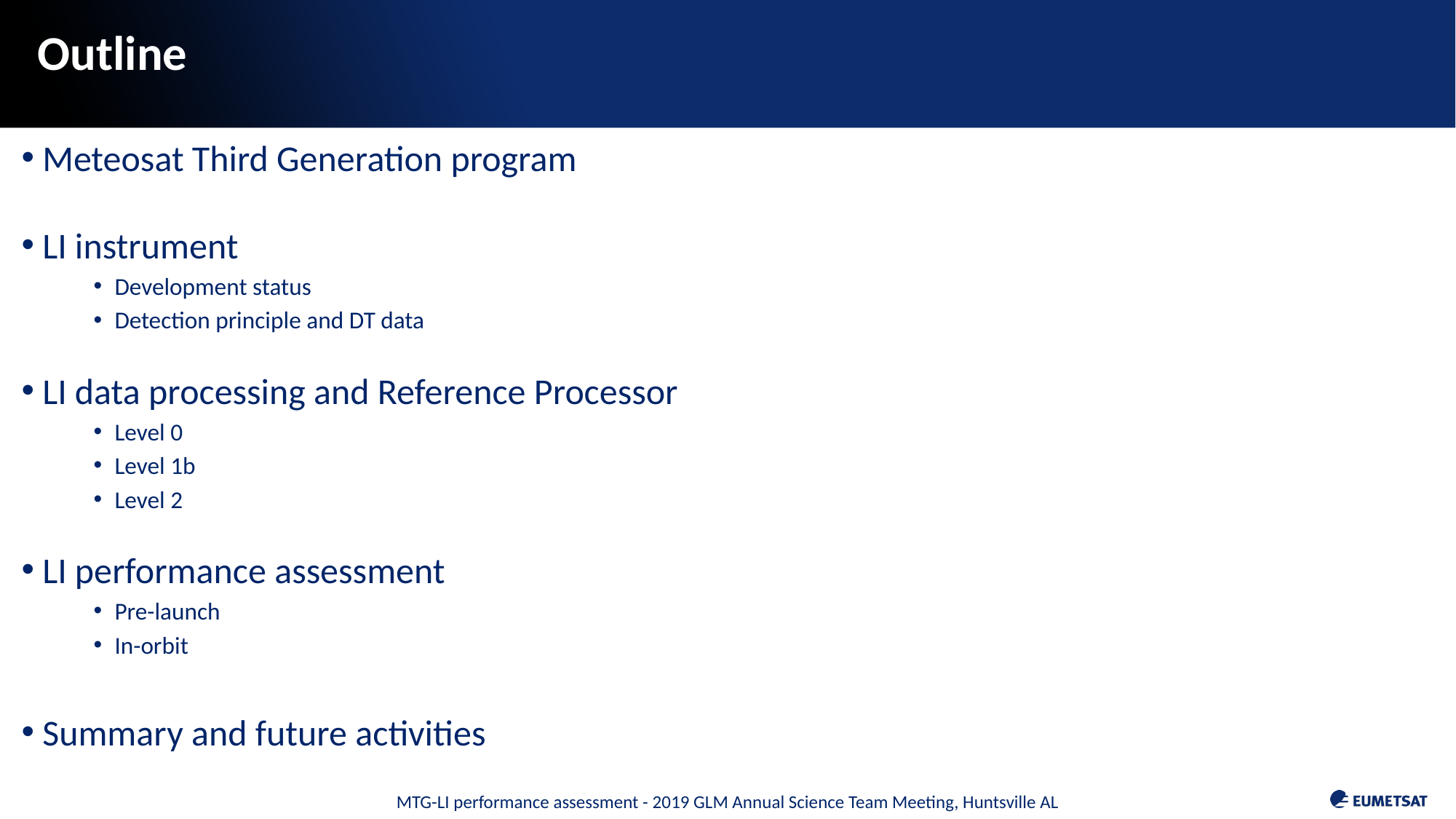

# Outline
Meteosat Third Generation program

LI instrument
Development status
Detection principle and DT data

LI data processing and Reference Processor
Level 0
Level 1b
Level 2

LI performance assessment
Pre-launch
In-orbit

Summary and future activities